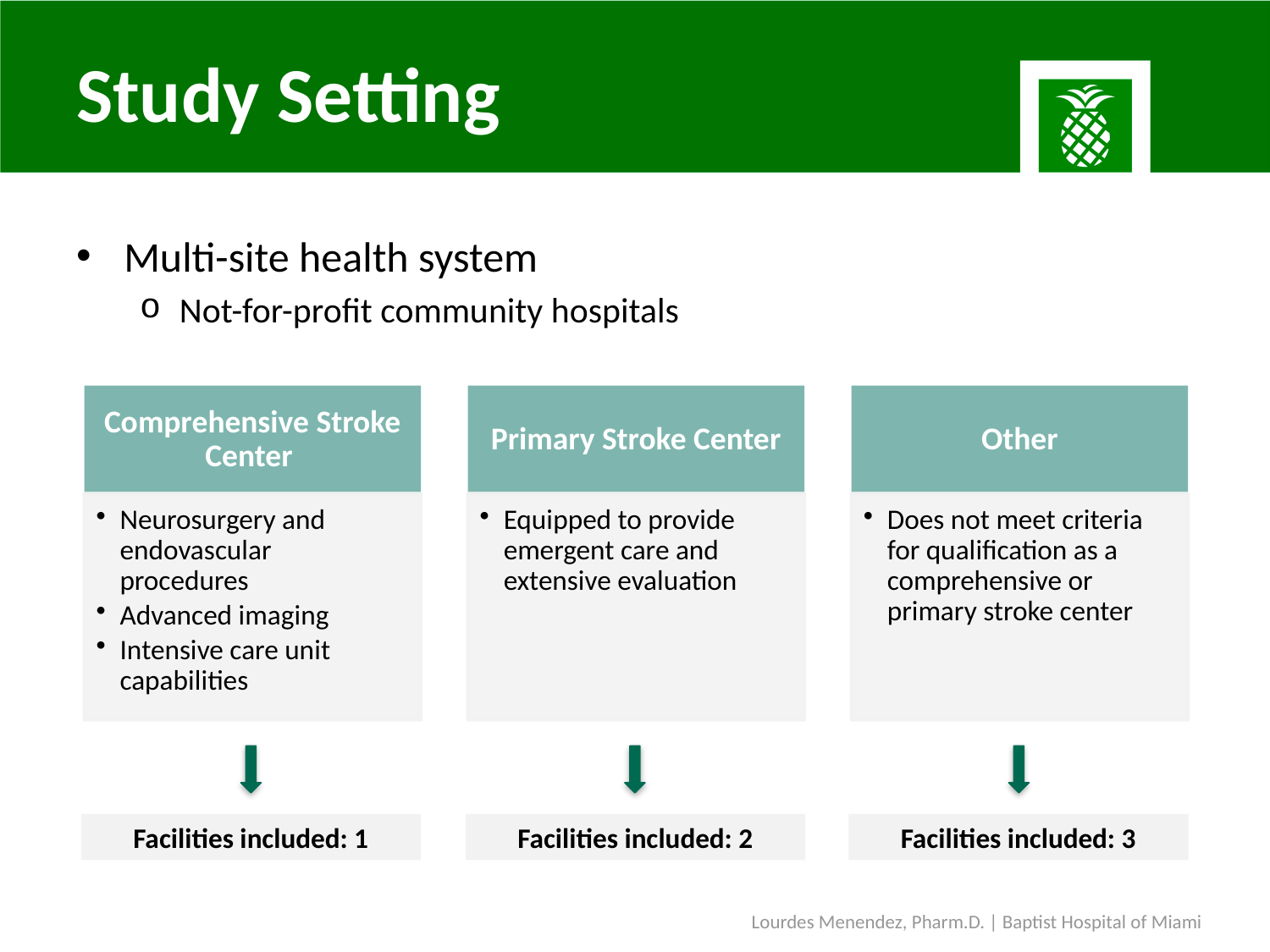

# Study Setting
Multi-site health system
Not-for-profit community hospitals
Comprehensive Stroke Center
Neurosurgery and endovascular procedures
Advanced imaging
Intensive care unit capabilities
Primary Stroke Center
Equipped to provide emergent care and extensive evaluation
Other
Does not meet criteria for qualification as a comprehensive or primary stroke center

Facilities included: 1
Facilities included: 2
Facilities included: 3
Lourdes Menendez, Pharm.D. | Baptist Hospital of Miami